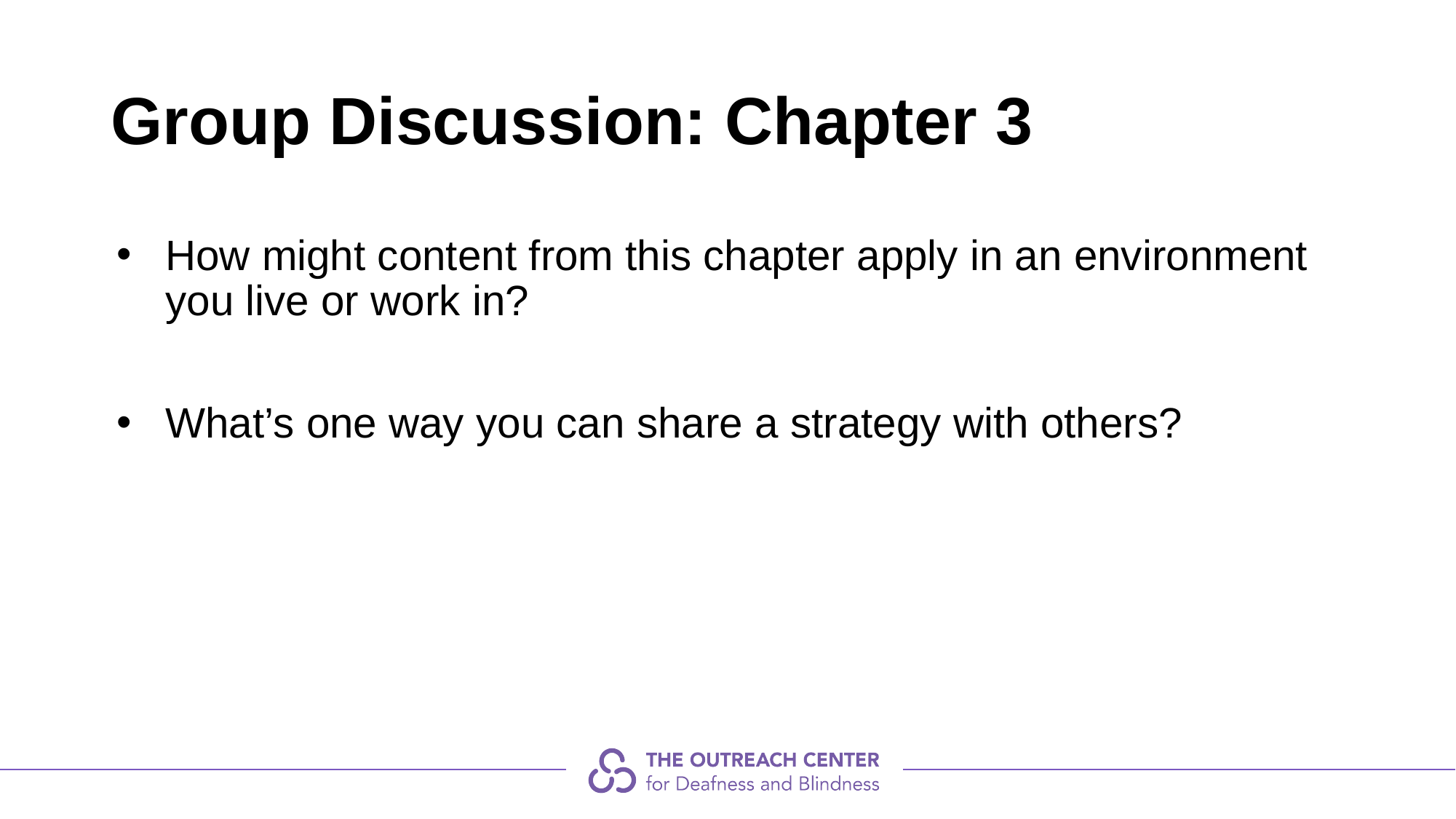

# Group Discussion: Chapter 3
How might content from this chapter apply in an environment you live or work in?

What’s one way you can share a strategy with others?